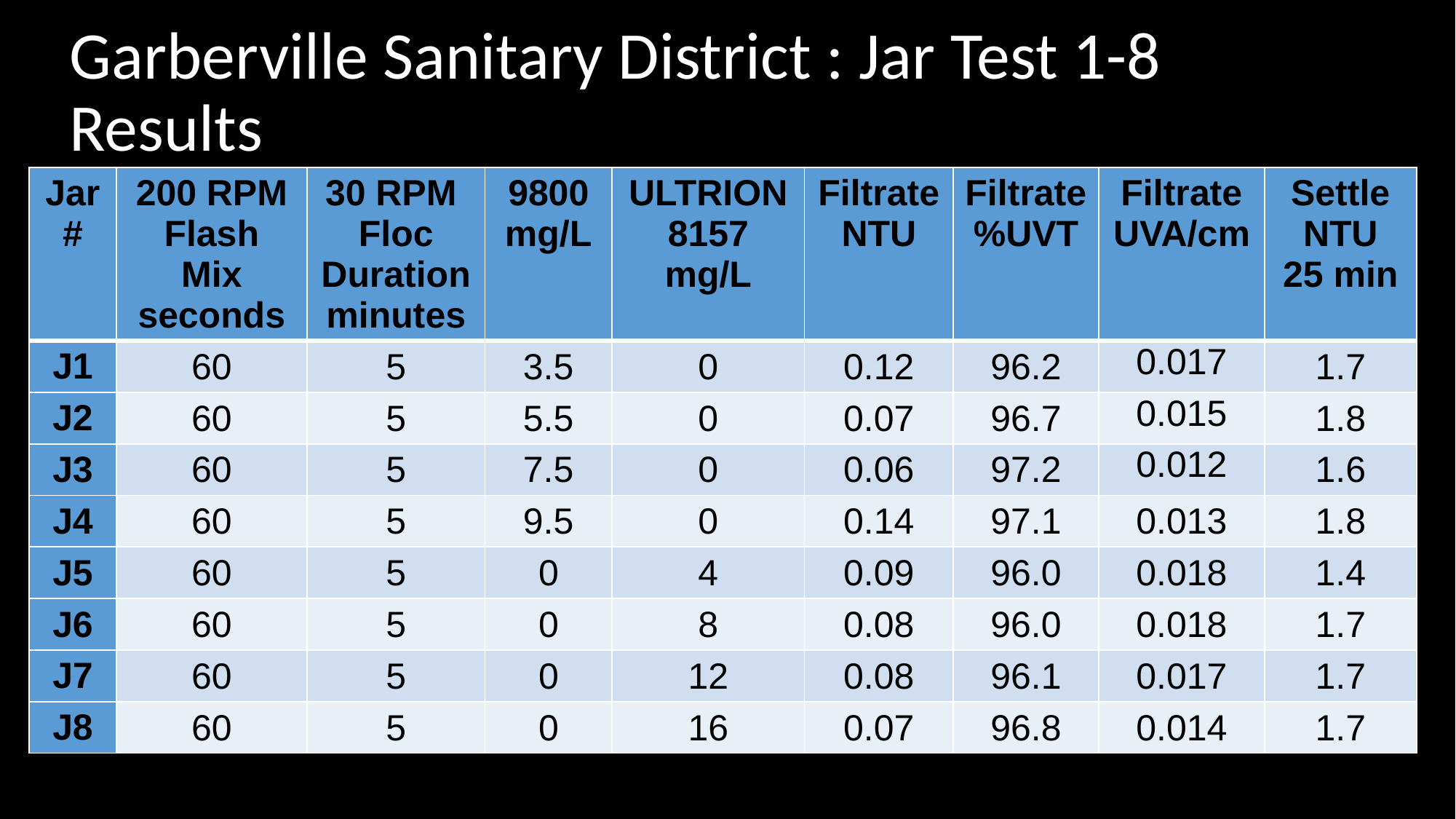

# Garberville Sanitary District : Jar Test 1-8 Results
| Jar # | 200 RPM Flash Mix seconds | 30 RPM Floc Duration minutes | 9800 mg/L | ULTRION 8157 mg/L | Filtrate NTU | Filtrate %UVT | Filtrate UVA/cm | Settle NTU 25 min |
| --- | --- | --- | --- | --- | --- | --- | --- | --- |
| J1 | 60 | 5 | 3.5 | 0 | 0.12 | 96.2 | 0.017 | 1.7 |
| J2 | 60 | 5 | 5.5 | 0 | 0.07 | 96.7 | 0.015 | 1.8 |
| J3 | 60 | 5 | 7.5 | 0 | 0.06 | 97.2 | 0.012 | 1.6 |
| J4 | 60 | 5 | 9.5 | 0 | 0.14 | 97.1 | 0.013 | 1.8 |
| J5 | 60 | 5 | 0 | 4 | 0.09 | 96.0 | 0.018 | 1.4 |
| J6 | 60 | 5 | 0 | 8 | 0.08 | 96.0 | 0.018 | 1.7 |
| J7 | 60 | 5 | 0 | 12 | 0.08 | 96.1 | 0.017 | 1.7 |
| J8 | 60 | 5 | 0 | 16 | 0.07 | 96.8 | 0.014 | 1.7 |